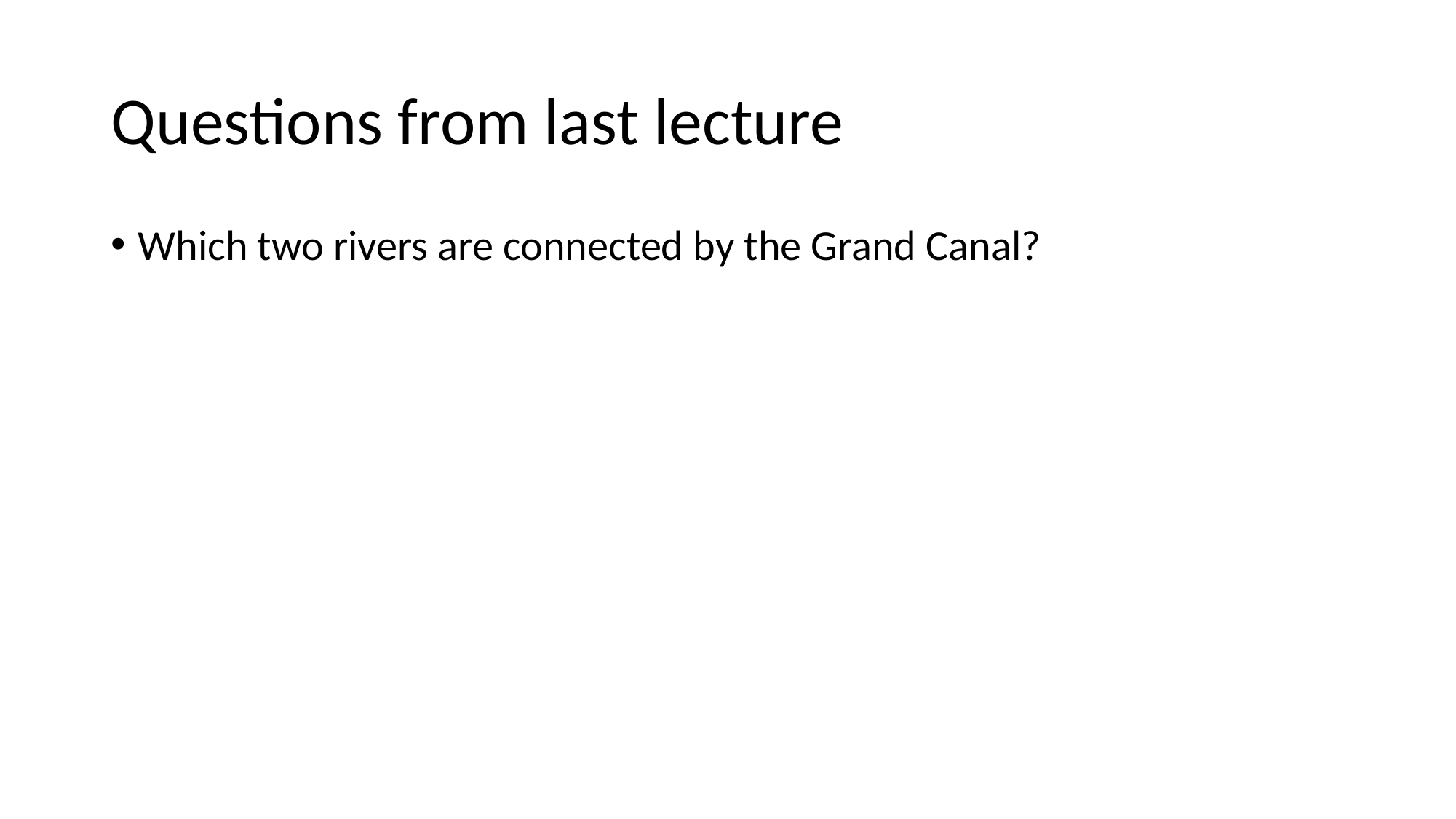

# Questions from last lecture
Which two rivers are connected by the Grand Canal?